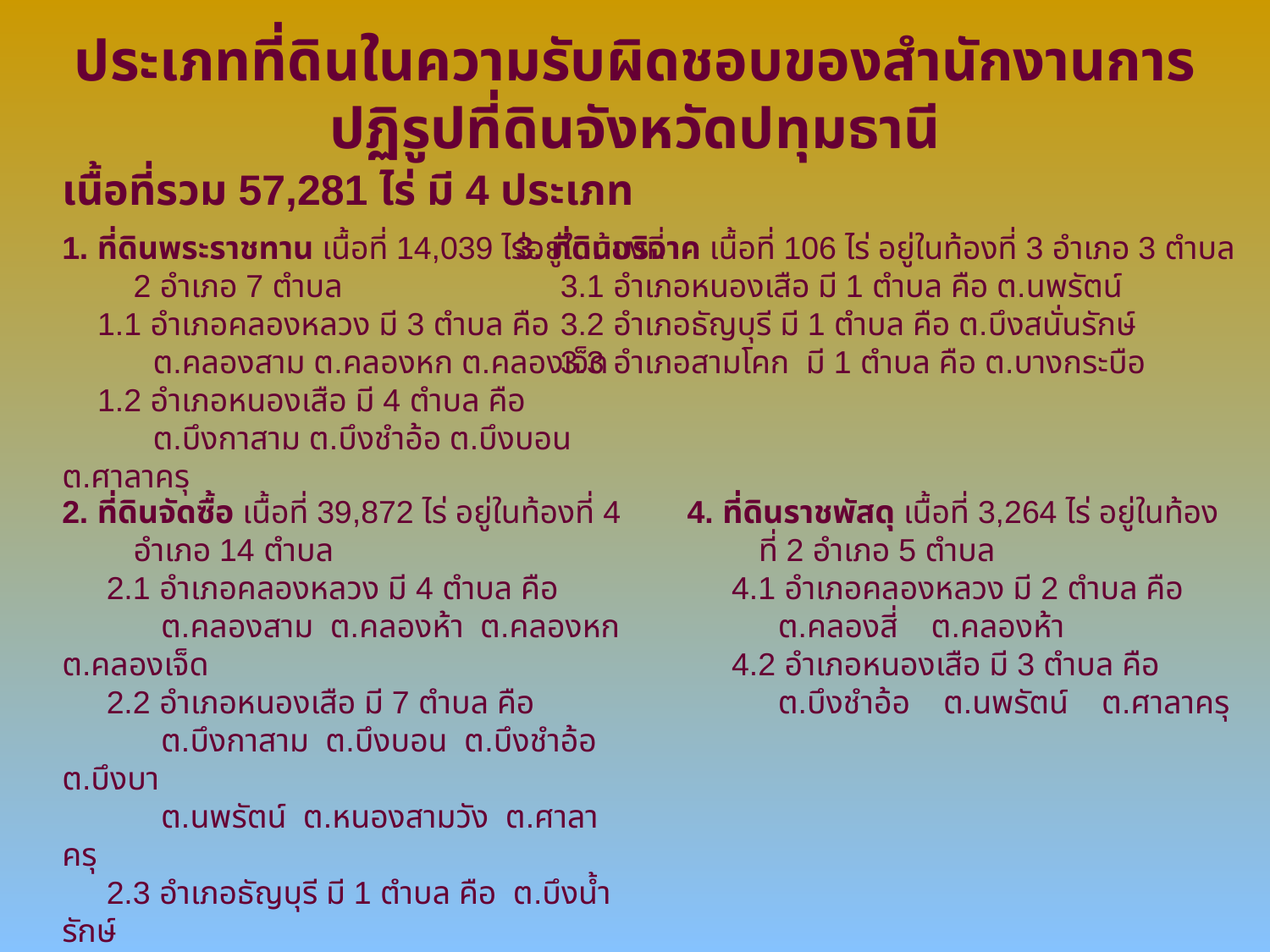

# ประเภทที่ดินในความรับผิดชอบของสำนักงานการปฏิรูปที่ดินจังหวัดปทุมธานี
เนื้อที่รวม 57,281 ไร่ มี 4 ประเภท

1. ที่ดินพระราชทาน เนื้อที่ 14,039 ไร่อยู่ในท้องที่ 2 อำเภอ 7 ตำบล
    1.1 อำเภอคลองหลวง มี 3 ตำบล คือ
           ต.คลองสาม ต.คลองหก ต.คลองเจ็ด
    1.2 อำเภอหนองเสือ มี 4 ตำบล คือ
           ต.บึงกาสาม ต.บึงชำอ้อ ต.บึงบอน ต.ศาลาครุ
3. ที่ดินบริจาค เนื้อที่ 106 ไร่ อยู่ในท้องที่ 3 อำเภอ 3 ตำบล
     3.1 อำเภอหนองเสือ มี 1 ตำบล คือ ต.นพรัตน์
     3.2 อำเภอธัญบุรี มี 1 ตำบล คือ ต.บึงสนั่นรักษ์
     3.3 อำเภอสามโคก  มี 1 ตำบล คือ ต.บางกระบือ

2. ที่ดินจัดซื้อ เนื้อที่ 39,872 ไร่ อยู่ในท้องที่ 4 อำเภอ 14 ตำบล
     2.1 อำเภอคลองหลวง มี 4 ตำบล คือ
            ต.คลองสาม  ต.คลองห้า  ต.คลองหก  ต.คลองเจ็ด
     2.2 อำเภอหนองเสือ มี 7 ตำบล คือ
            ต.บึงกาสาม  ต.บึงบอน  ต.บึงชำอ้อ  ต.บึงบา
            ต.นพรัตน์  ต.หนองสามวัง  ต.ศาลาครุ
     2.3 อำเภอธัญบุรี มี 1 ตำบล คือ  ต.บึงน้ำรักษ์
     2.4 อำเภอลำลูกกา มี 2 ตำบล คือ
            ต.พืชอุดม ต.บึงคำพร้อย
4. ที่ดินราชพัสดุ เนื้อที่ 3,264 ไร่ อยู่ในท้องที่ 2 อำเภอ 5 ตำบล
     4.1 อำเภอคลองหลวง มี 2 ตำบล คือ
           ต.คลองสี่    ต.คลองห้า
     4.2 อำเภอหนองเสือ มี 3 ตำบล คือ
           ต.บึงชำอ้อ    ต.นพรัตน์    ต.ศาลาครุ